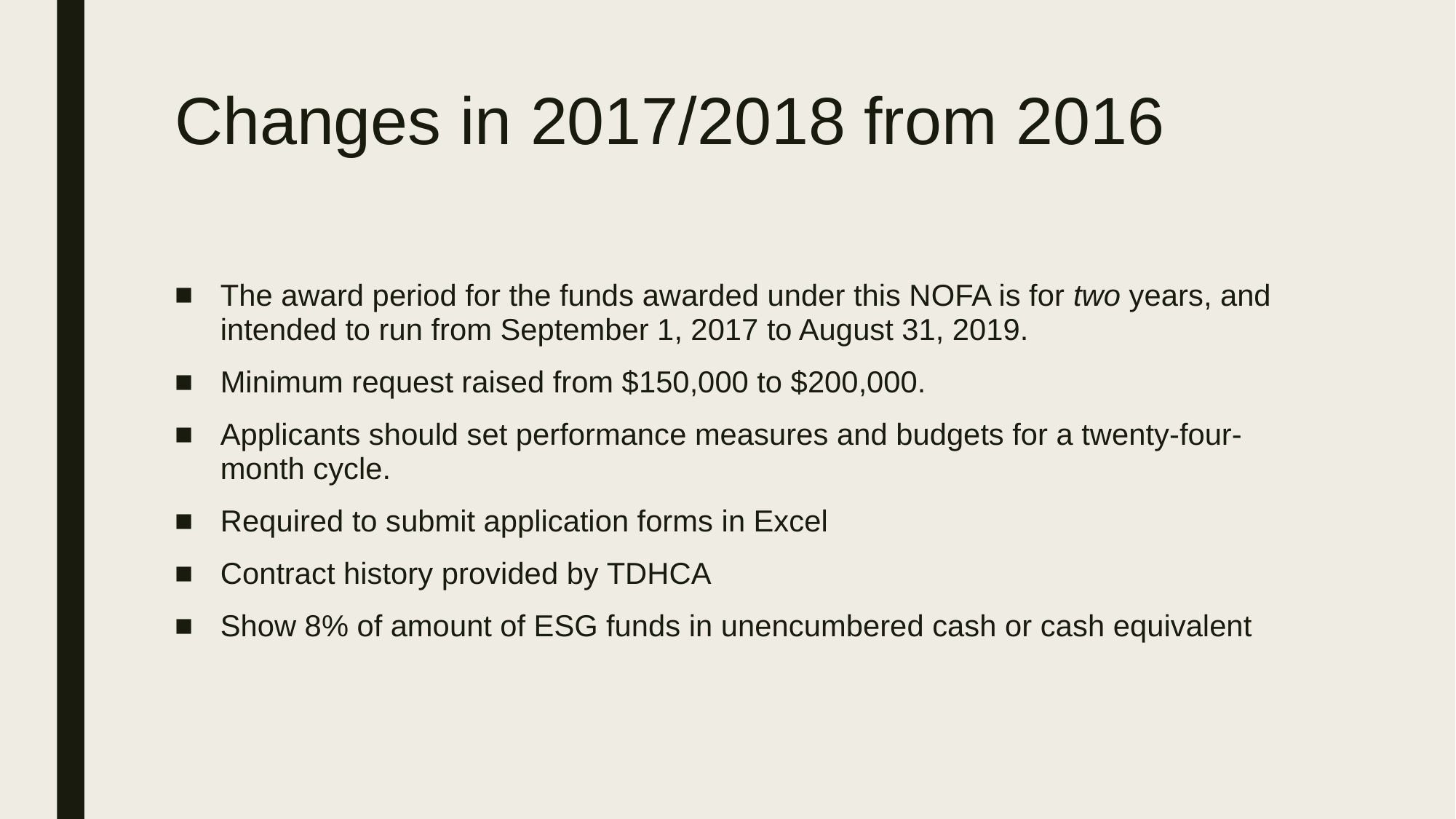

# Changes in 2017/2018 from 2016
The award period for the funds awarded under this NOFA is for two years, and intended to run from September 1, 2017 to August 31, 2019.
Minimum request raised from $150,000 to $200,000.
Applicants should set performance measures and budgets for a twenty-four-month cycle.
Required to submit application forms in Excel
Contract history provided by TDHCA
Show 8% of amount of ESG funds in unencumbered cash or cash equivalent